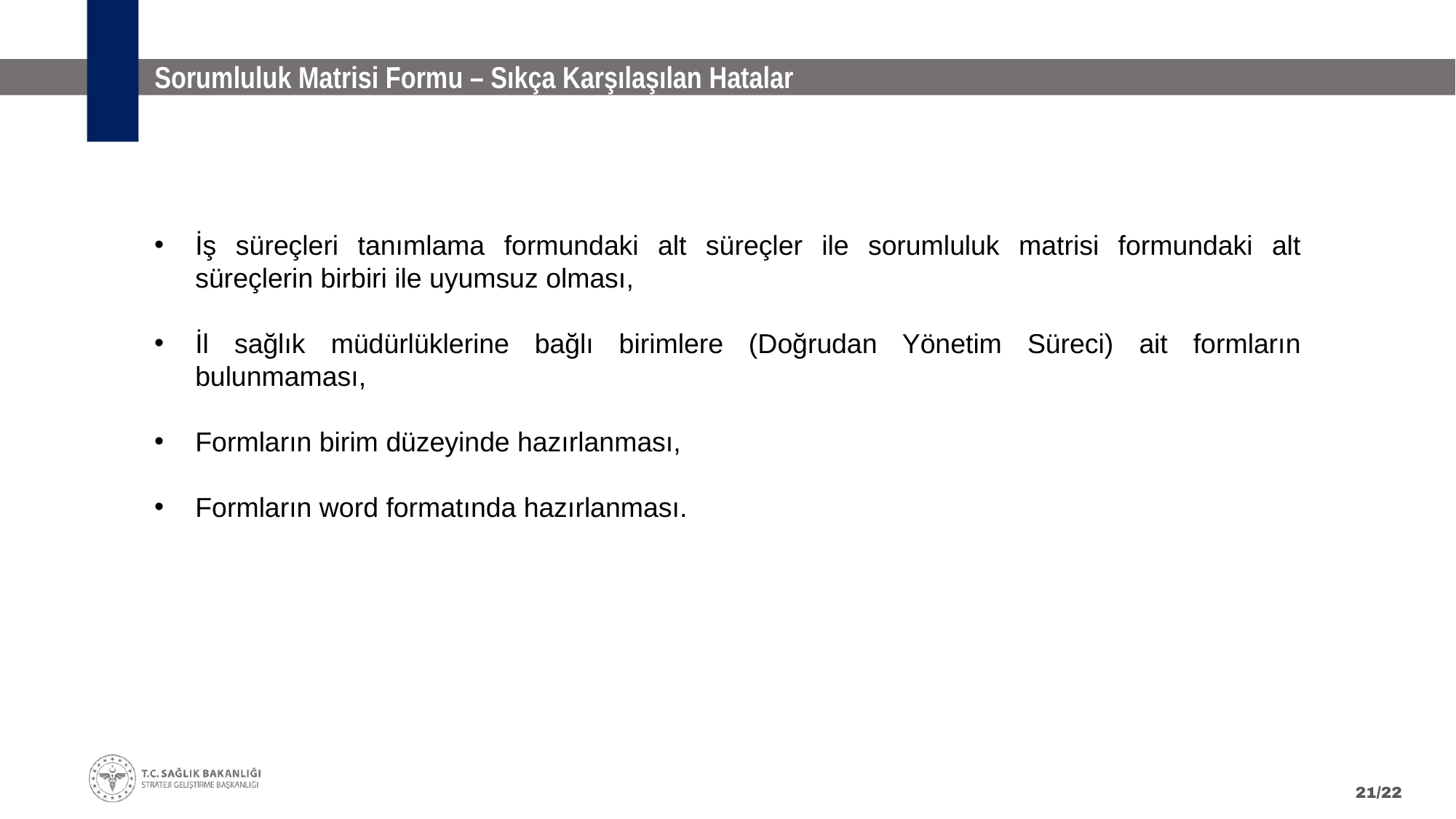

# Sorumluluk Matrisi Formu – Sıkça Karşılaşılan Hatalar
İş süreçleri tanımlama formundaki alt süreçler ile sorumluluk matrisi formundaki alt süreçlerin birbiri ile uyumsuz olması,

İl sağlık müdürlüklerine bağlı birimlere (Doğrudan Yönetim Süreci) ait formların bulunmaması,

Formların birim düzeyinde hazırlanması,

Formların word formatında hazırlanması.